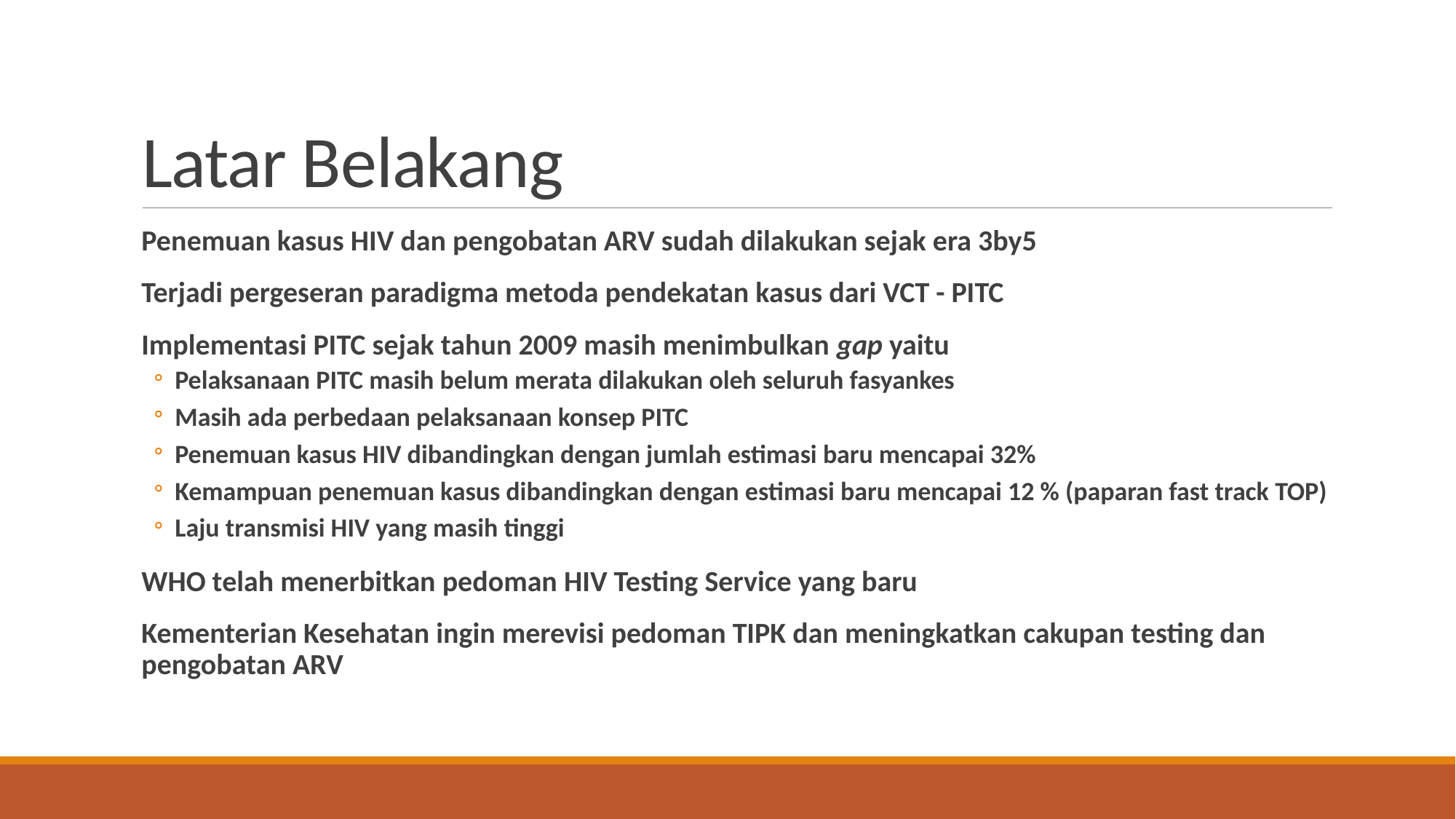

# Latar Belakang
Penemuan kasus HIV dan pengobatan ARV sudah dilakukan sejak era 3by5
Terjadi pergeseran paradigma metoda pendekatan kasus dari VCT - PITC
Implementasi PITC sejak tahun 2009 masih menimbulkan gap yaitu
Pelaksanaan PITC masih belum merata dilakukan oleh seluruh fasyankes
Masih ada perbedaan pelaksanaan konsep PITC
Penemuan kasus HIV dibandingkan dengan jumlah estimasi baru mencapai 32%
Kemampuan penemuan kasus dibandingkan dengan estimasi baru mencapai 12 % (paparan fast track TOP)
Laju transmisi HIV yang masih tinggi
WHO telah menerbitkan pedoman HIV Testing Service yang baru
Kementerian Kesehatan ingin merevisi pedoman TIPK dan meningkatkan cakupan testing dan pengobatan ARV